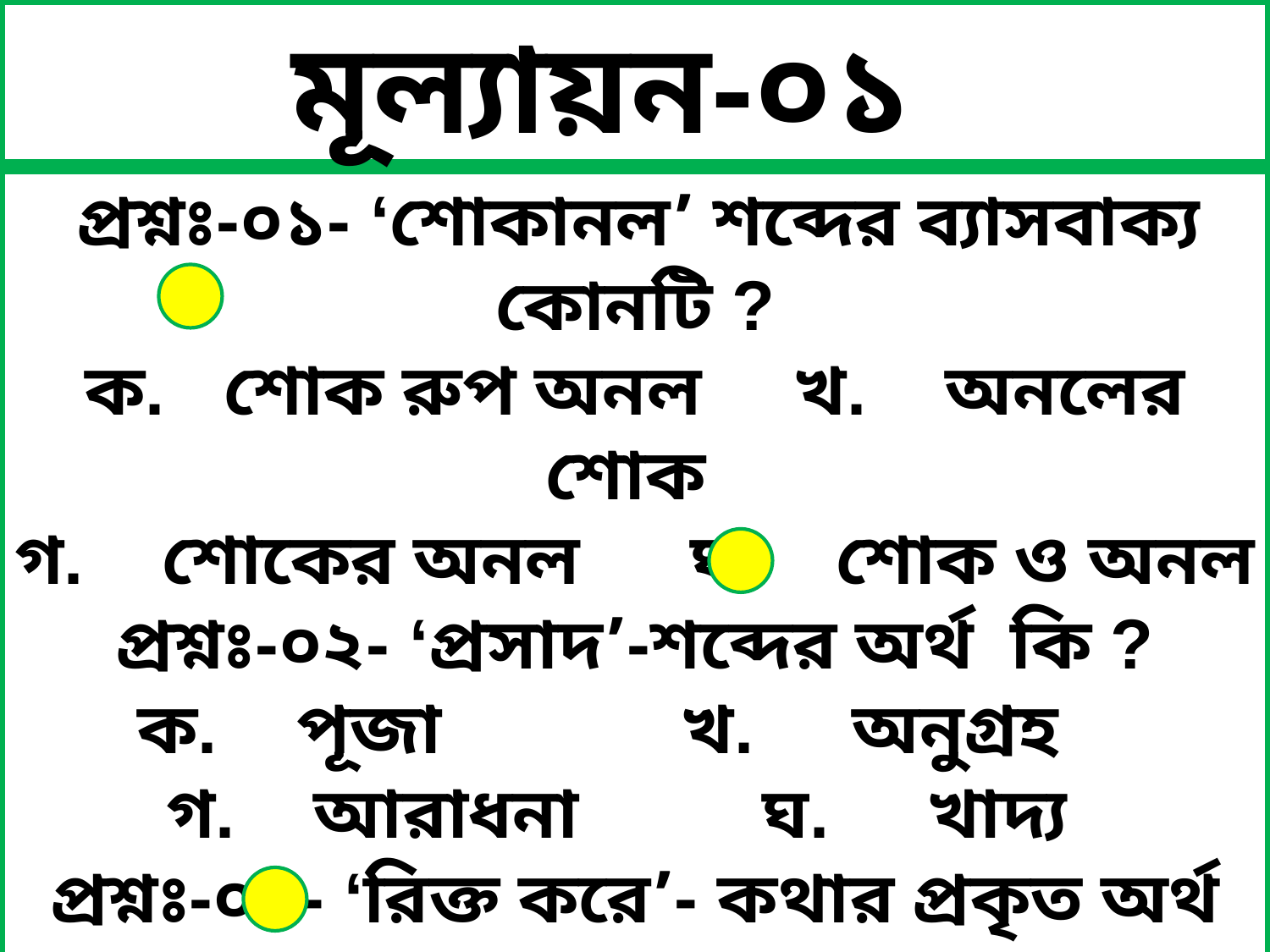

মূল্যায়ন-০১
  প্রশ্নঃ-০১- ‘শোকানল’ শব্দের ব্যাসবাক্য  কোনটি ?
ক.   শোক রুপ অনল     খ.    অনলের শোক
গ.    শোকের অনল      ঘ.    শোক ও অনল
প্রশ্নঃ-০২- ‘প্রসাদ’-শব্দের অর্থ  কি ?
ক.    পূজা             খ.     অনুগ্রহ
গ.    আরাধনা          ঘ.     খাদ্য
প্রশ্নঃ-০৩- ‘রিক্ত করে’- কথার প্রকৃত অর্থ হচ্ছে-
ক.   জোড় হাতে             খ.     খালি হাতে
গ.     শূণ্য   হাতে   ঘ.    কর জোড়ে